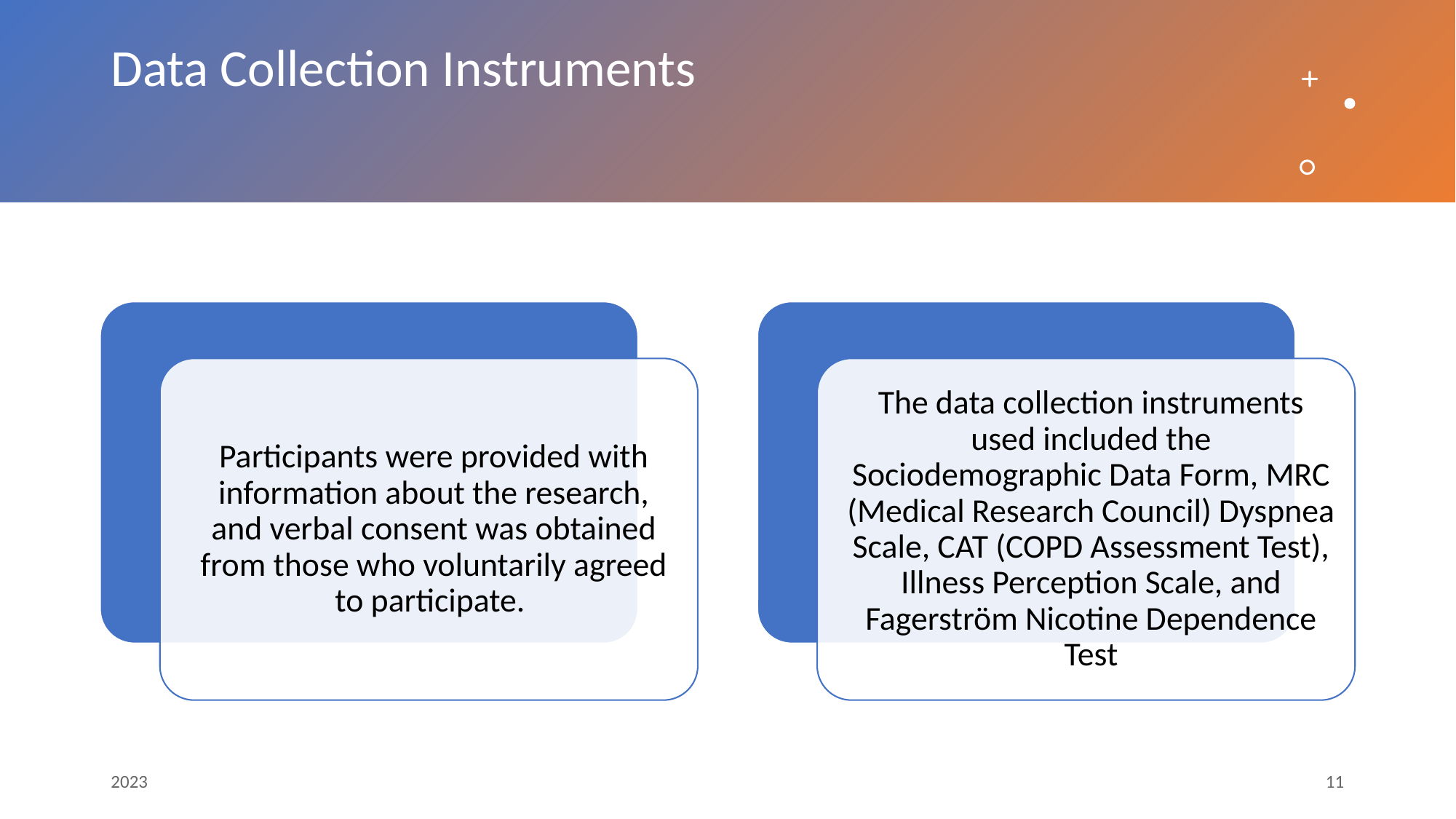

# Data Collection Instruments

Participants were provided with information about the research, and verbal consent was obtained from those who voluntarily agreed to participate.
The data collection instruments used included the Sociodemographic Data Form, MRC (Medical Research Council) Dyspnea Scale, CAT (COPD Assessment Test), Illness Perception Scale, and Fagerström Nicotine Dependence Test
2023
11